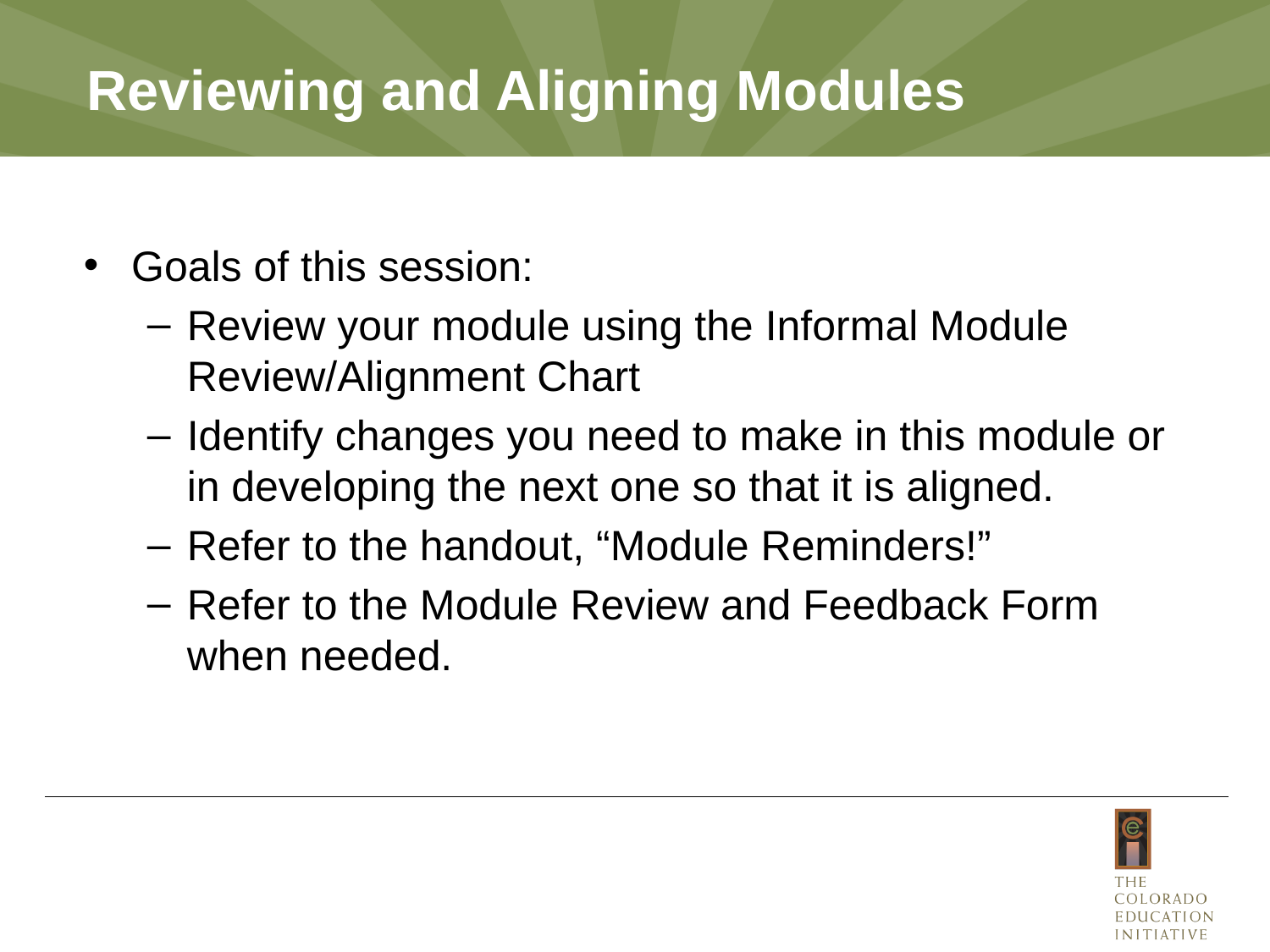

# Reviewing and Aligning Modules
Goals of this session:
Review your module using the Informal Module Review/Alignment Chart
Identify changes you need to make in this module or in developing the next one so that it is aligned.
Refer to the handout, “Module Reminders!”
Refer to the Module Review and Feedback Form when needed.